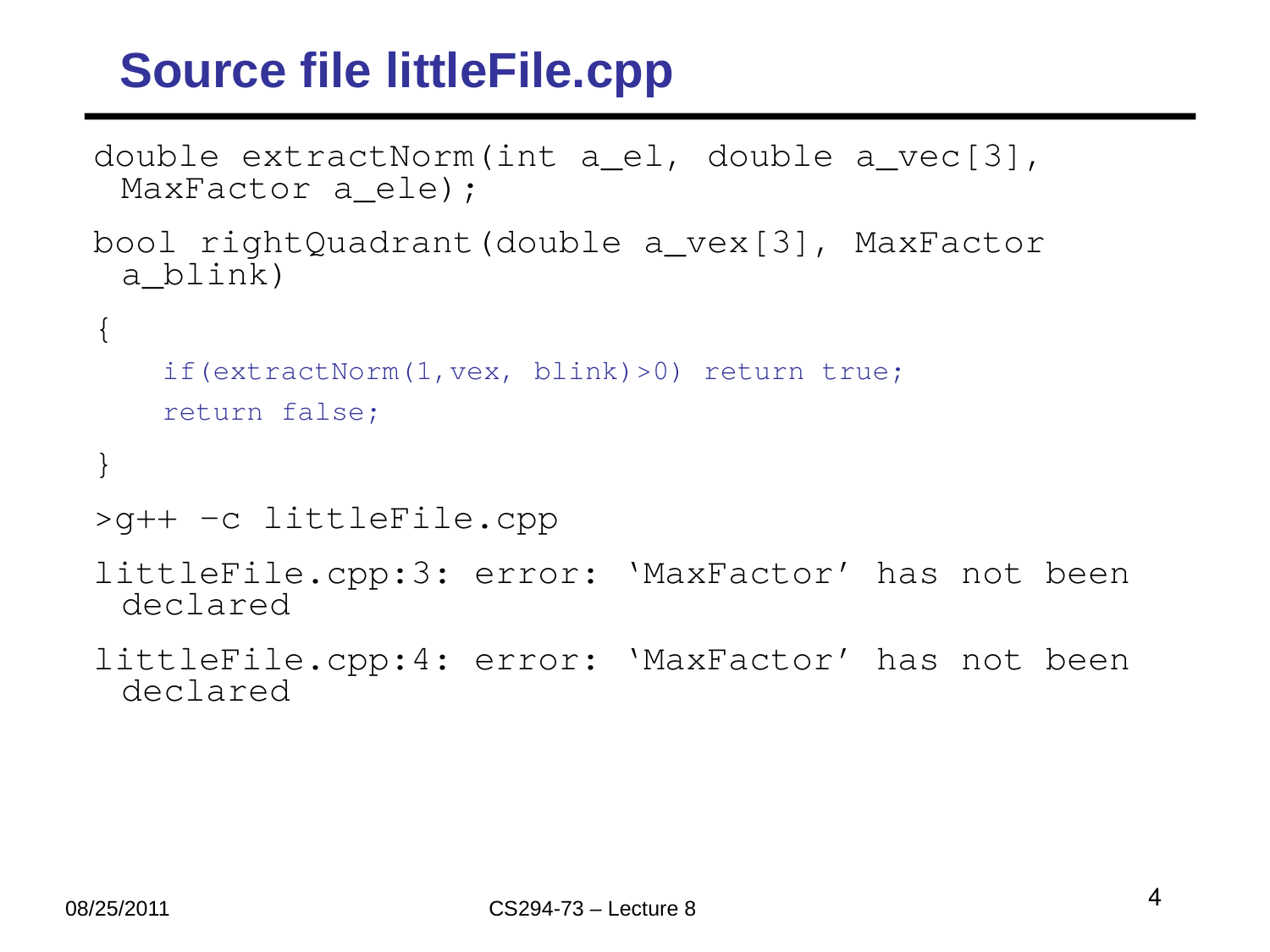

# Source file littleFile.cpp
double extractNorm(int a_el, double a_vec[3], MaxFactor a_ele);
bool rightQuadrant(double a_vex[3], MaxFactor a_blink)
{
if(extractNorm(1,vex, blink)>0) return true;
return false;
}
>g++ -c littleFile.cpp
littleFile.cpp:3: error: ‘MaxFactor’ has not been declared
littleFile.cpp:4: error: ‘MaxFactor’ has not been declared

4